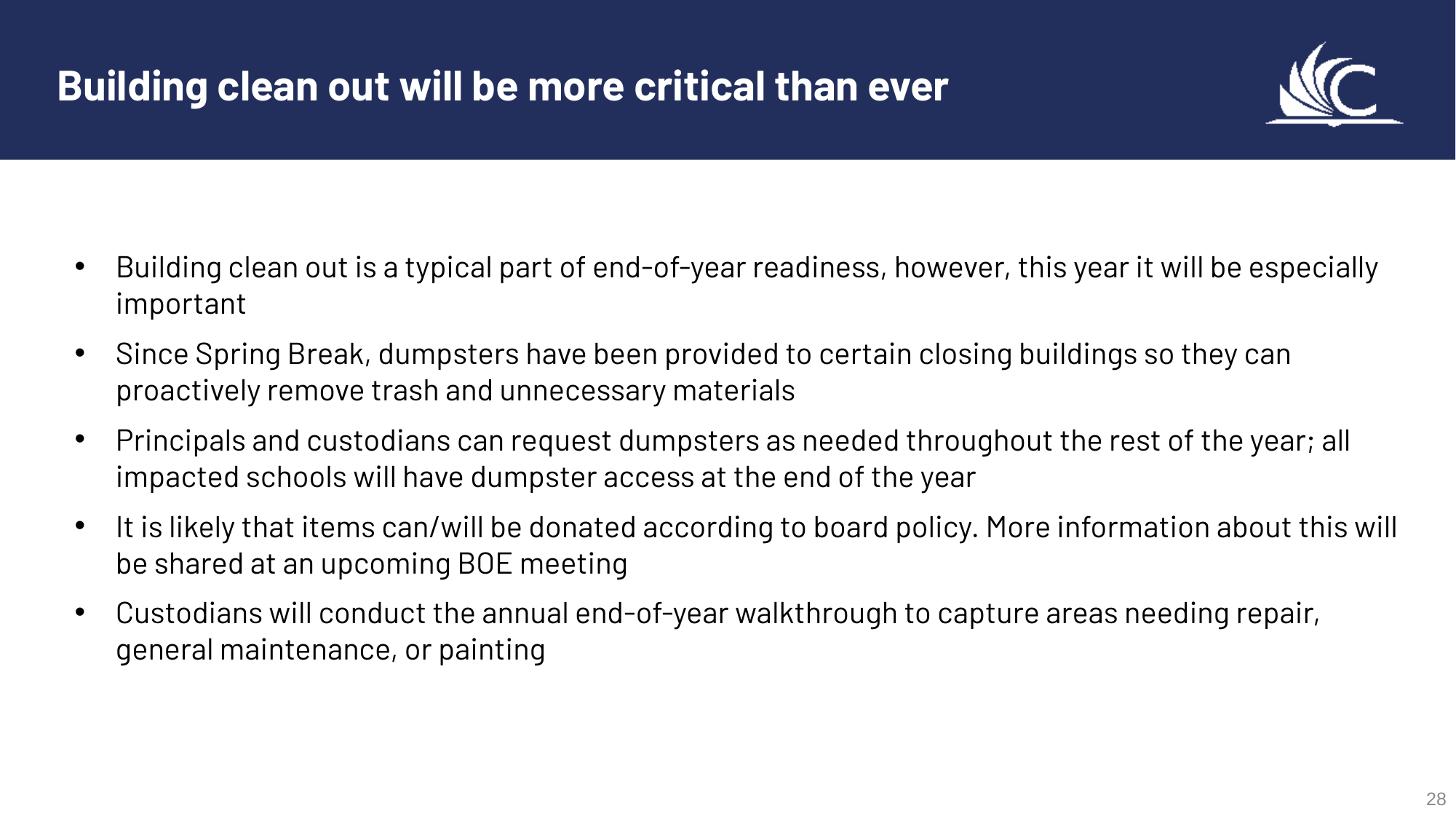

Building clean out will be more critical than ever
Building clean out is a typical part of end-of-year readiness, however, this year it will be especially important
Since Spring Break, dumpsters have been provided to certain closing buildings so they can proactively remove trash and unnecessary materials
Principals and custodians can request dumpsters as needed throughout the rest of the year; all impacted schools will have dumpster access at the end of the year
It is likely that items can/will be donated according to board policy. More information about this will be shared at an upcoming BOE meeting
Custodians will conduct the annual end-of-year walkthrough to capture areas needing repair, general maintenance, or painting

28